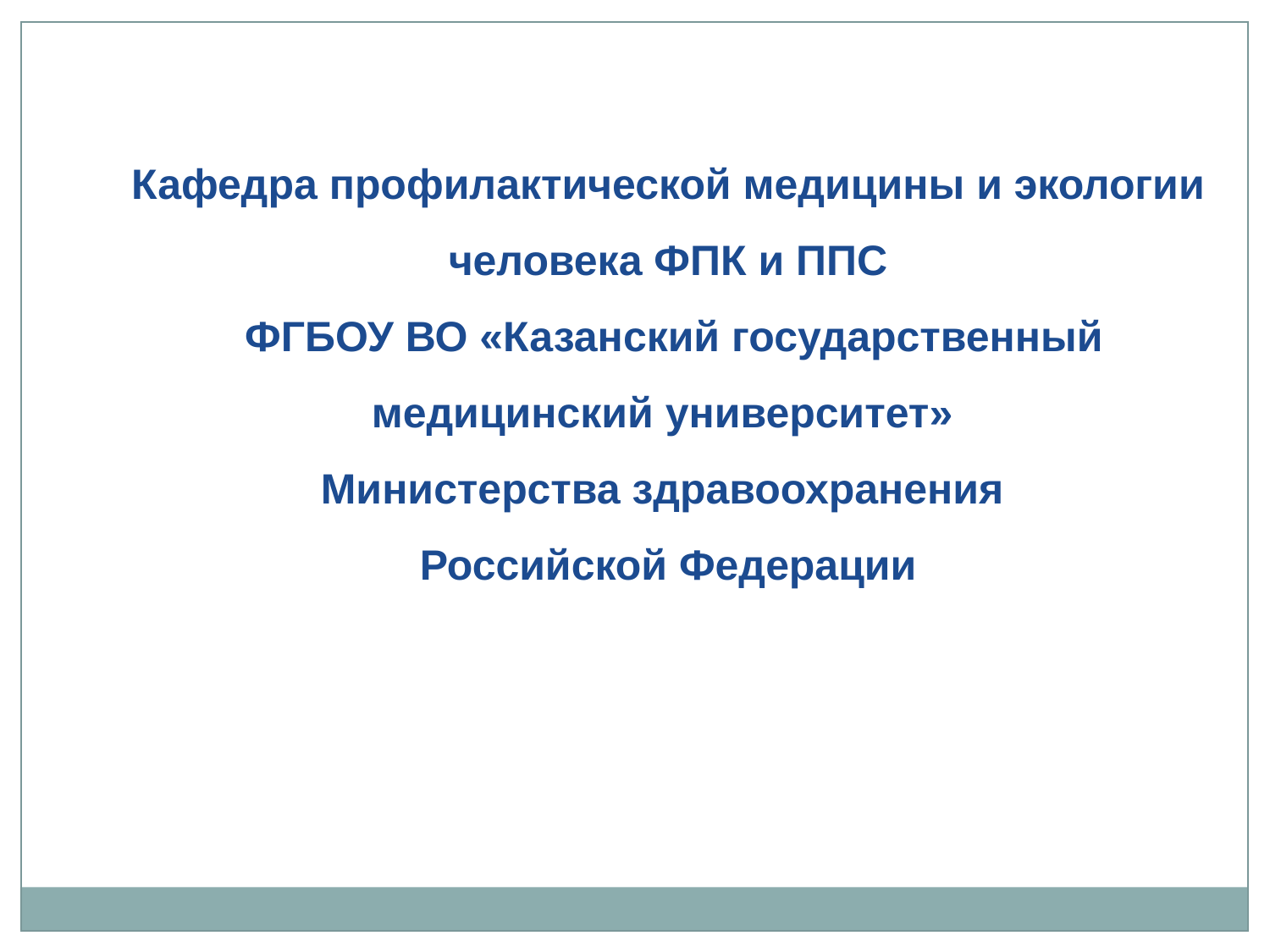

Кафедра профилактической медицины и экологии человека ФПК и ППС
 ФГБОУ ВО «Казанский государственный медицинский университет»
Министерства здравоохранения
Российской Федерации